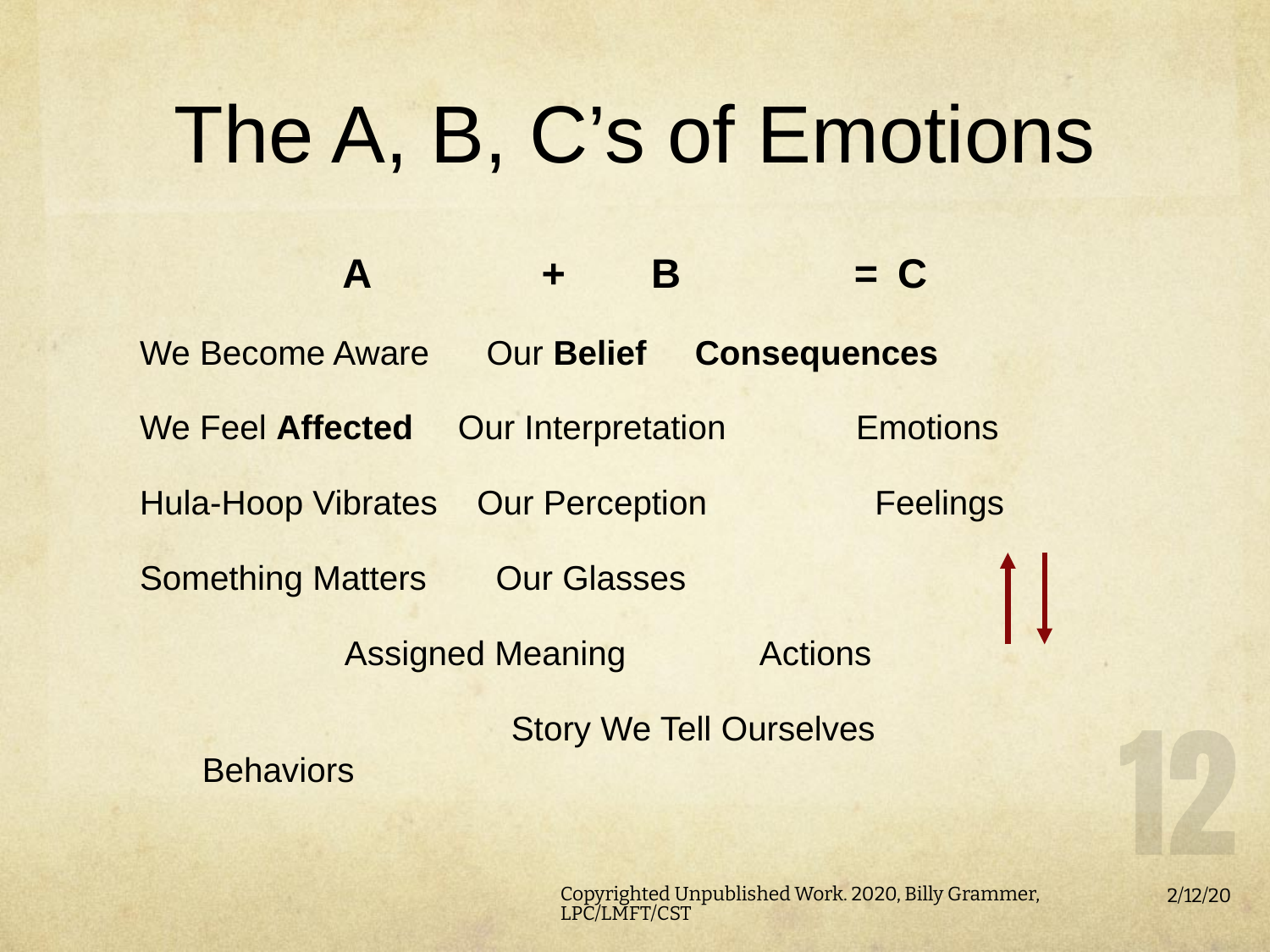

# The A, B, C’s of Emotions
A	            +		B	       =		C
We Become Aware	    Our Belief		Consequences
We Feel Affected		 Our Interpretation	    Emotions
Hula-Hoop Vibrates	   Our Perception		      Feelings
Something Matters	     Our Glasses
         			  Assigned Meaning	       Actions
                                       Story We Tell Ourselves	      Behaviors

12
Copyrighted Unpublished Work. 2020, Billy Grammer, LPC/LMFT/CST
2/12/20